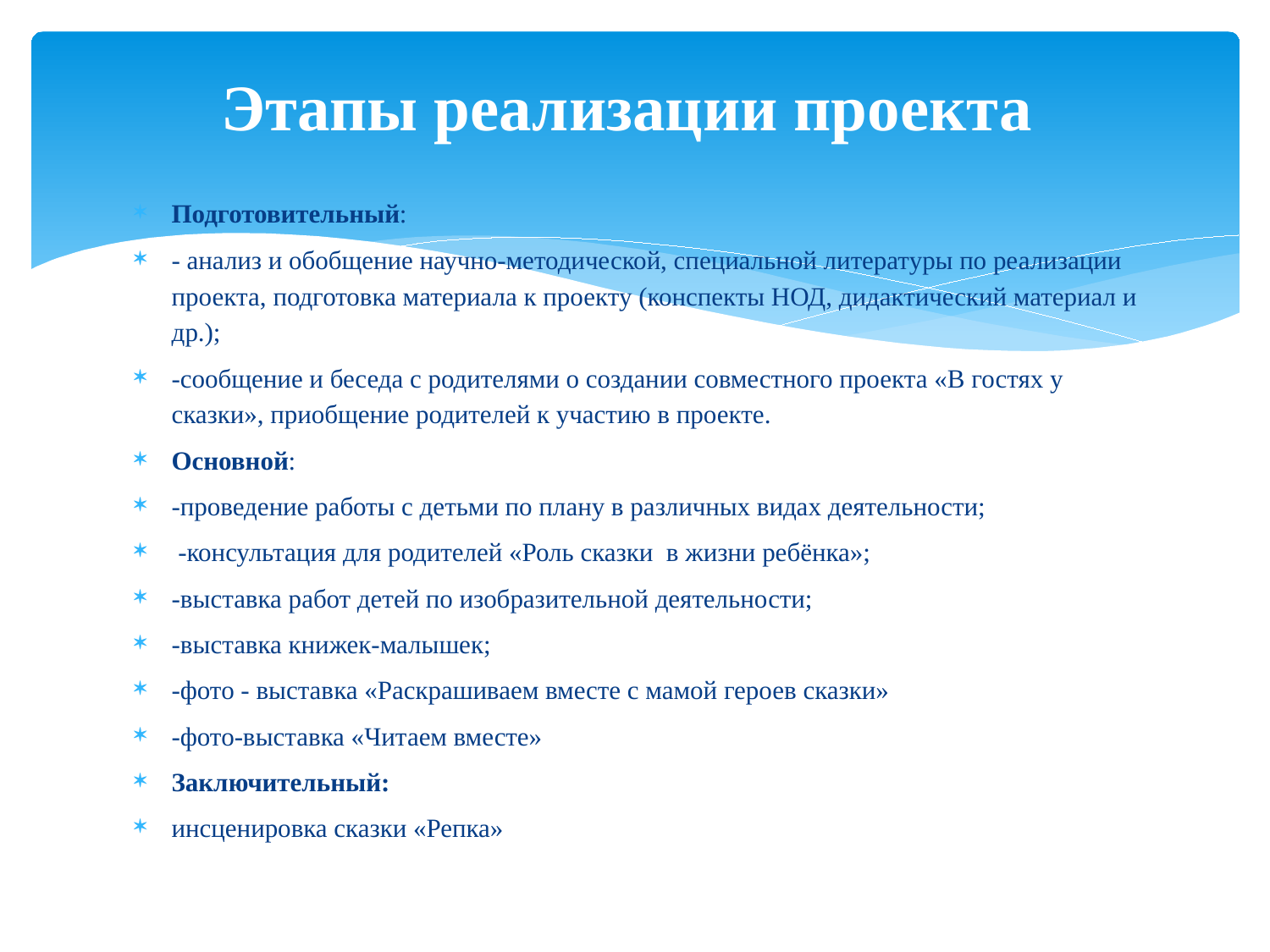

# Этапы реализации проекта
Подготовительный:
- анализ и обобщение научно-методической, специальной литературы по реализации проекта, подготовка материала к проекту (конспекты НОД, дидактический материал и др.);
-сообщение и беседа с родителями о создании совместного проекта «В гостях у сказки», приобщение родителей к участию в проекте.
Основной:
-проведение работы с детьми по плану в различных видах деятельности;
 -консультация для родителей «Роль сказки  в жизни ребёнка»;
-выставка работ детей по изобразительной деятельности;
-выставка книжек-малышек;
-фото - выставка «Раскрашиваем вместе с мамой героев сказки»
-фото-выставка «Читаем вместе»
Заключительный:
инсценировка сказки «Репка»